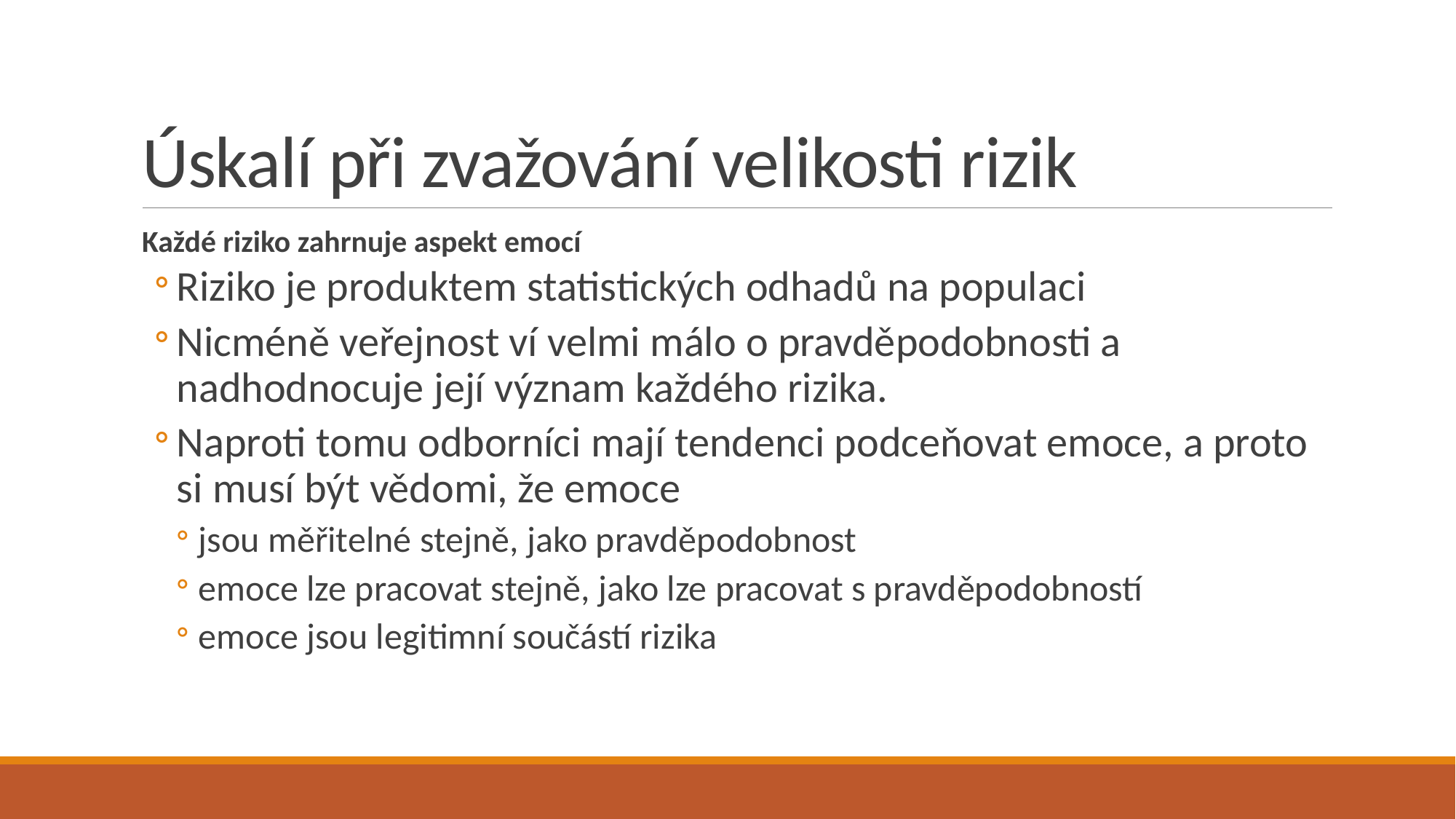

# Úskalí při zvažování velikosti rizik
Každé riziko zahrnuje aspekt emocí
Riziko je produktem statistických odhadů na populaci
Nicméně veřejnost ví velmi málo o pravděpodobnosti a nadhodnocuje její význam každého rizika.
Naproti tomu odborníci mají tendenci podceňovat emoce, a proto si musí být vědomi, že emoce
jsou měřitelné stejně, jako pravděpodobnost
emoce lze pracovat stejně, jako lze pracovat s pravděpodobností
emoce jsou legitimní součástí rizika